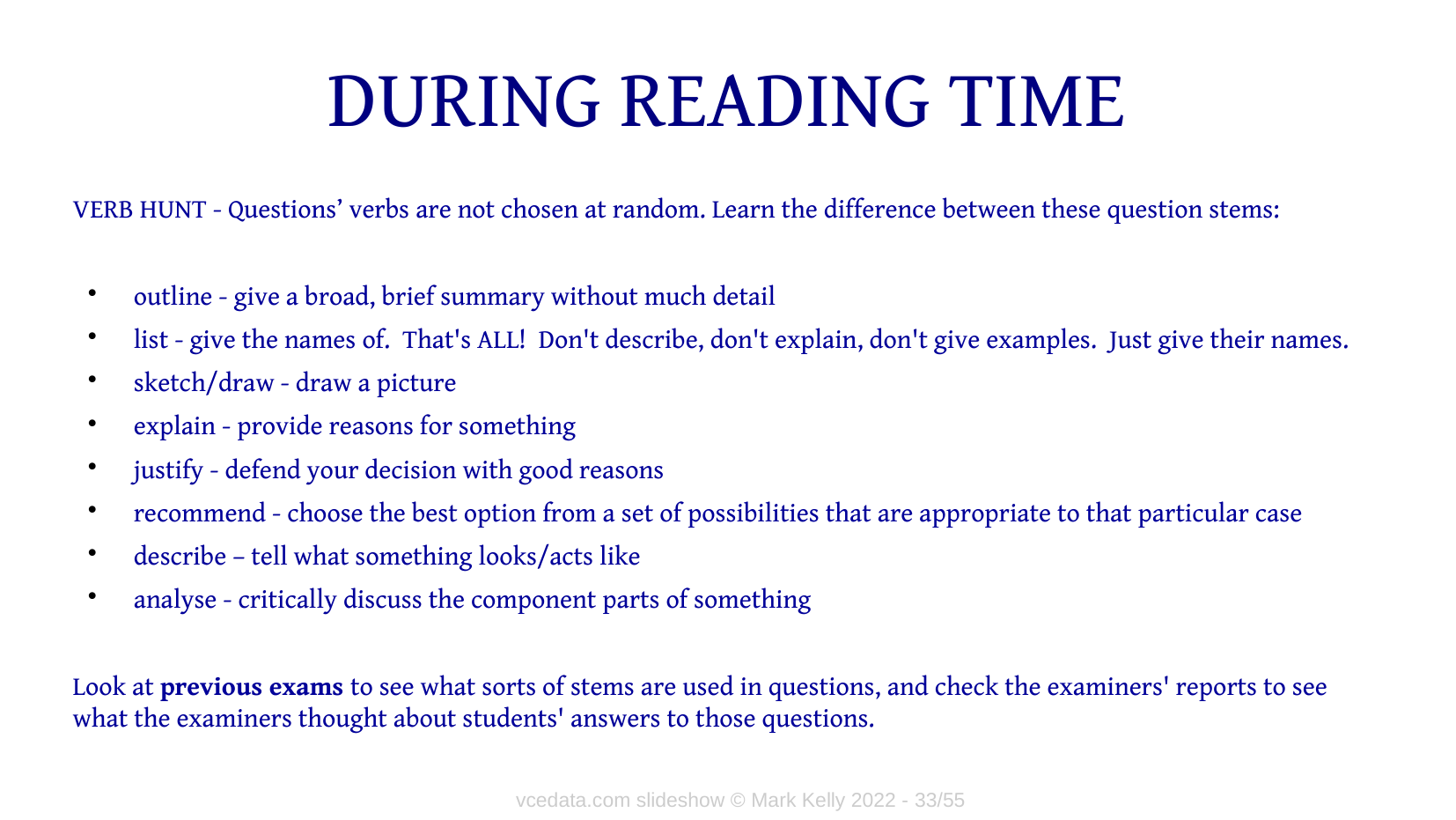

# DURING READING TIME
VERB HUNT - Questions’ verbs are not chosen at random. Learn the difference between these question stems:

outline - give a broad, brief summary without much detail
list - give the names of.  That's ALL!  Don't describe, don't explain, don't give examples.  Just give their names.
sketch/draw - draw a picture
explain - provide reasons for something
justify - defend your decision with good reasons
recommend - choose the best option from a set of possibilities that are appropriate to that particular case
describe – tell what something looks/acts like
analyse - critically discuss the component parts of something

Look at previous exams to see what sorts of stems are used in questions, and check the examiners' reports to see what the examiners thought about students' answers to those questions.
vcedata.com slideshow © Mark Kelly 2022 - 33/33